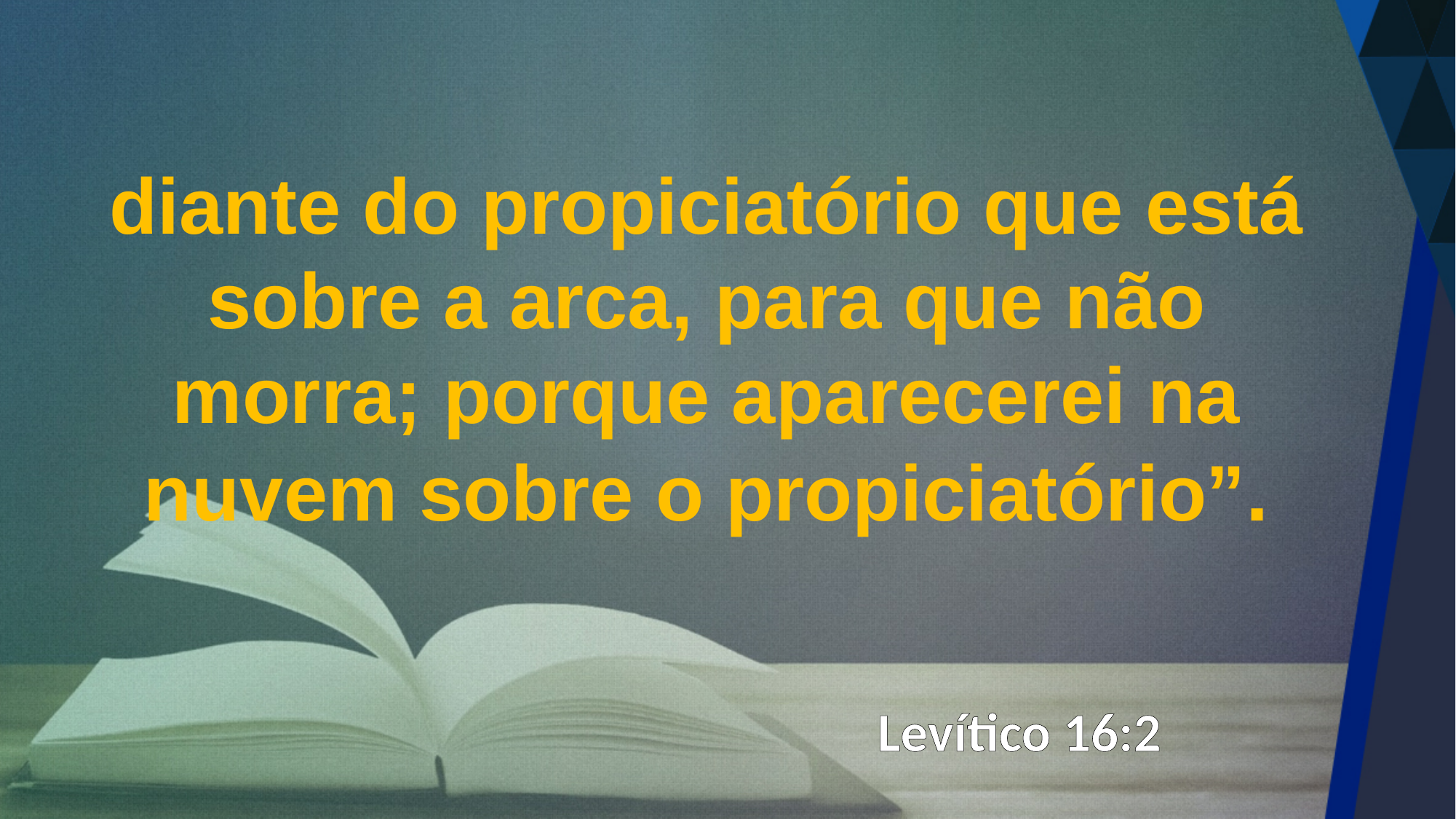

diante do propiciatório que está sobre a arca, para que não morra; porque aparecerei na nuvem sobre o propiciatório”.
Levítico 16:2